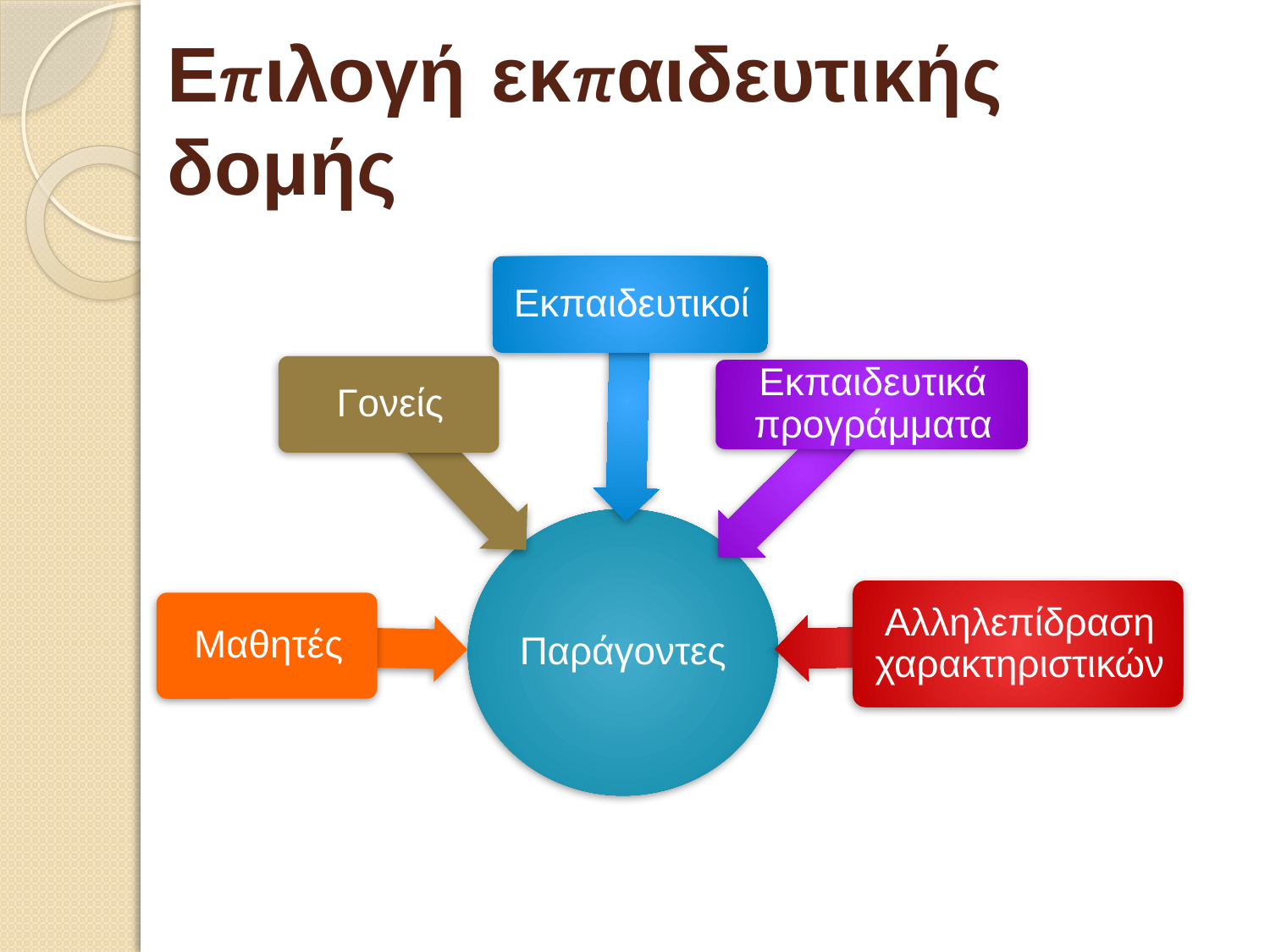

# Επιλογή εκπαιδευτικής δομής
Παράγοντες
Μαθητές
Γονείς
Εκπαιδευτικοί
Εκπαιδευτικά προγράμματα
Αλληλεπίδραση χαρακτηριστικών